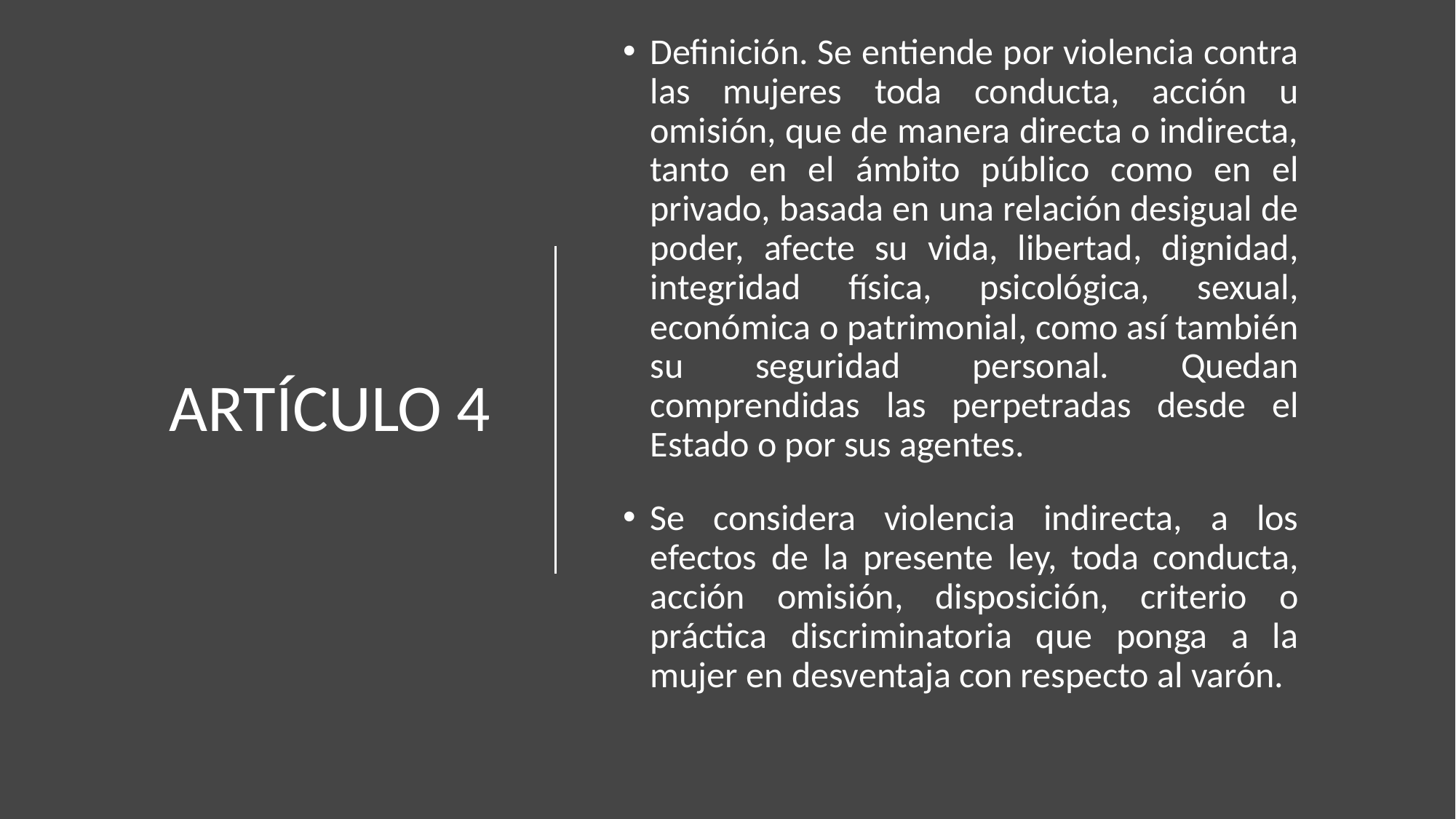

Definición. Se entiende por violencia contra las mujeres toda conducta, acción u omisión, que de manera directa o indirecta, tanto en el ámbito público como en el privado, basada en una relación desigual de poder, afecte su vida, libertad, dignidad, integridad física, psicológica, sexual, económica o patrimonial, como así también su seguridad personal. Quedan comprendidas las perpetradas desde el Estado o por sus agentes.
Se considera violencia indirecta, a los efectos de la presente ley, toda conducta, acción omisión, disposición, criterio o práctica discriminatoria que ponga a la mujer en desventaja con respecto al varón.

# ARTÍCULO 4